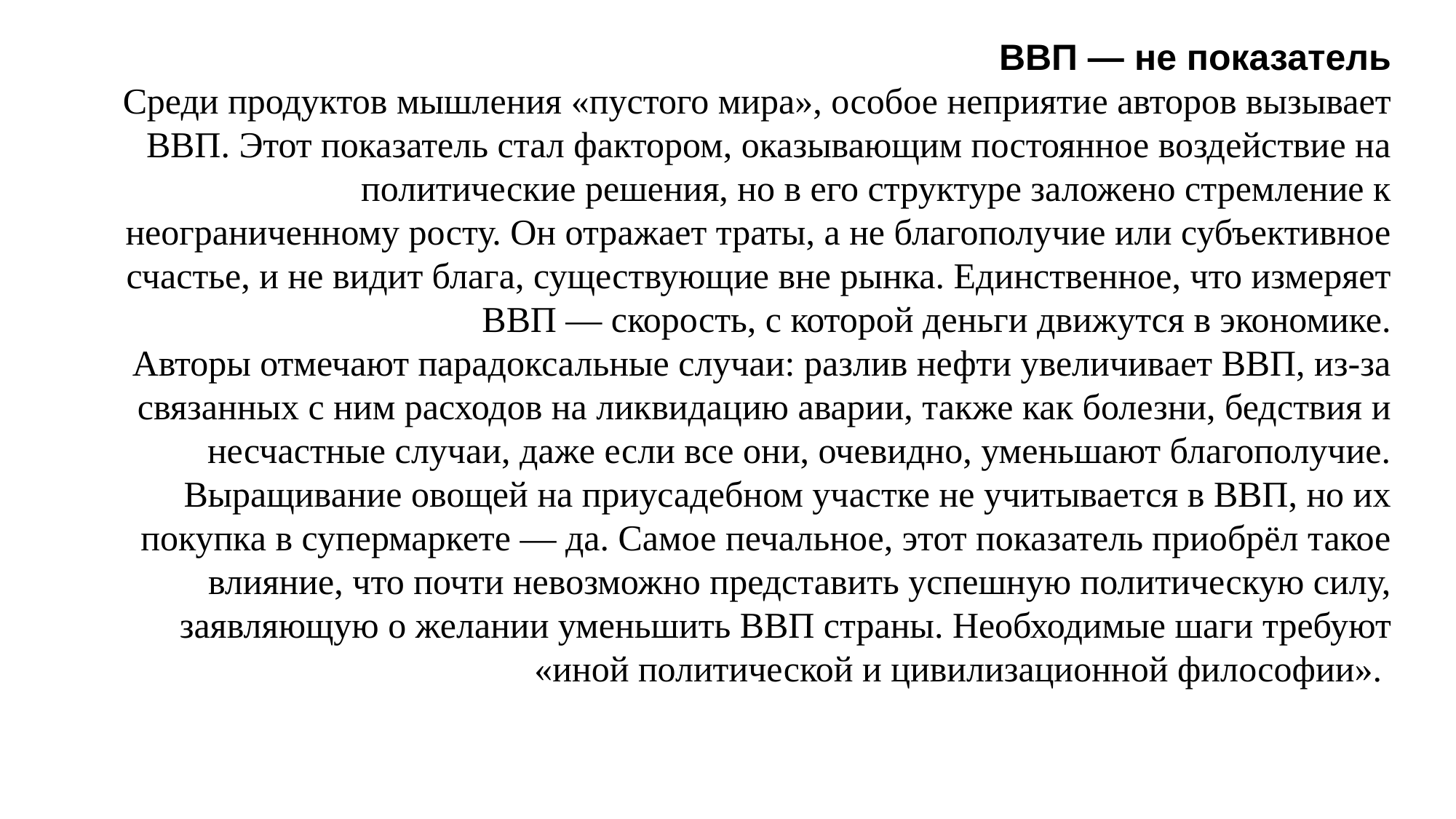

ВВП — не показатель
Среди продуктов мышления «пустого мира», особое неприятие авторов вызывает ВВП. Этот показатель стал фактором, оказывающим постоянное воздействие на политические решения, но в его структуре заложено стремление к неограниченному росту. Он отражает траты, а не благополучие или субъективное счастье, и не видит блага, существующие вне рынка. Единственное, что измеряет ВВП — скорость, с которой деньги движутся в экономике.
Авторы отмечают парадоксальные случаи: разлив нефти увеличивает ВВП, из-за связанных с ним расходов на ликвидацию аварии, также как болезни, бедствия и несчастные случаи, даже если все они, очевидно, уменьшают благополучие. Выращивание овощей на приусадебном участке не учитывается в ВВП, но их покупка в супермаркете — да. Самое печальное, этот показатель приобрёл такое влияние, что почти невозможно представить успешную политическую силу, заявляющую о желании уменьшить ВВП страны. Необходимые шаги требуют «иной политической и цивилизационной философии».